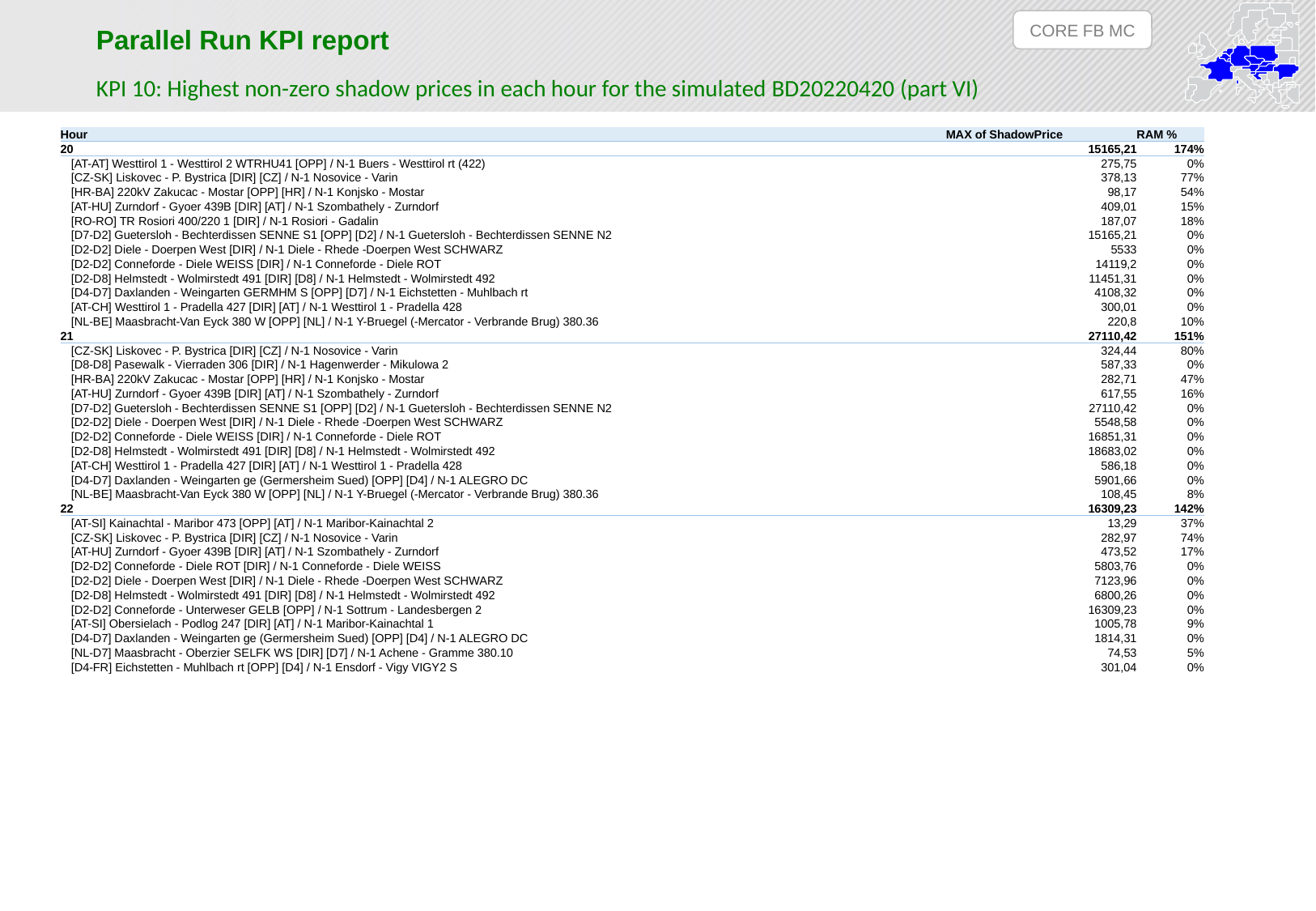

CORE FB MC
Parallel Run KPI report
KPI 10: Highest non-zero shadow prices in each hour for the simulated BD20220420 (part VI)
| Hour | MAX of ShadowPrice | RAM % |
| --- | --- | --- |
| 20 | 15165,21 | 174% |
| [AT-AT] Westtirol 1 - Westtirol 2 WTRHU41 [OPP] / N-1 Buers - Westtirol rt (422) | 275,75 | 0% |
| [CZ-SK] Liskovec - P. Bystrica [DIR] [CZ] / N-1 Nosovice - Varin | 378,13 | 77% |
| [HR-BA] 220kV Zakucac - Mostar [OPP] [HR] / N-1 Konjsko - Mostar | 98,17 | 54% |
| [AT-HU] Zurndorf - Gyoer 439B [DIR] [AT] / N-1 Szombathely - Zurndorf | 409,01 | 15% |
| [RO-RO] TR Rosiori 400/220 1 [DIR] / N-1 Rosiori - Gadalin | 187,07 | 18% |
| [D7-D2] Guetersloh - Bechterdissen SENNE S1 [OPP] [D2] / N-1 Guetersloh - Bechterdissen SENNE N2 | 15165,21 | 0% |
| [D2-D2] Diele - Doerpen West [DIR] / N-1 Diele - Rhede -Doerpen West SCHWARZ | 5533 | 0% |
| [D2-D2] Conneforde - Diele WEISS [DIR] / N-1 Conneforde - Diele ROT | 14119,2 | 0% |
| [D2-D8] Helmstedt - Wolmirstedt 491 [DIR] [D8] / N-1 Helmstedt - Wolmirstedt 492 | 11451,31 | 0% |
| [D4-D7] Daxlanden - Weingarten GERMHM S [OPP] [D7] / N-1 Eichstetten - Muhlbach rt | 4108,32 | 0% |
| [AT-CH] Westtirol 1 - Pradella 427 [DIR] [AT] / N-1 Westtirol 1 - Pradella 428 | 300,01 | 0% |
| [NL-BE] Maasbracht-Van Eyck 380 W [OPP] [NL] / N-1 Y-Bruegel (-Mercator - Verbrande Brug) 380.36 | 220,8 | 10% |
| 21 | 27110,42 | 151% |
| [CZ-SK] Liskovec - P. Bystrica [DIR] [CZ] / N-1 Nosovice - Varin | 324,44 | 80% |
| [D8-D8] Pasewalk - Vierraden 306 [DIR] / N-1 Hagenwerder - Mikulowa 2 | 587,33 | 0% |
| [HR-BA] 220kV Zakucac - Mostar [OPP] [HR] / N-1 Konjsko - Mostar | 282,71 | 47% |
| [AT-HU] Zurndorf - Gyoer 439B [DIR] [AT] / N-1 Szombathely - Zurndorf | 617,55 | 16% |
| [D7-D2] Guetersloh - Bechterdissen SENNE S1 [OPP] [D2] / N-1 Guetersloh - Bechterdissen SENNE N2 | 27110,42 | 0% |
| [D2-D2] Diele - Doerpen West [DIR] / N-1 Diele - Rhede -Doerpen West SCHWARZ | 5548,58 | 0% |
| [D2-D2] Conneforde - Diele WEISS [DIR] / N-1 Conneforde - Diele ROT | 16851,31 | 0% |
| [D2-D8] Helmstedt - Wolmirstedt 491 [DIR] [D8] / N-1 Helmstedt - Wolmirstedt 492 | 18683,02 | 0% |
| [AT-CH] Westtirol 1 - Pradella 427 [DIR] [AT] / N-1 Westtirol 1 - Pradella 428 | 586,18 | 0% |
| [D4-D7] Daxlanden - Weingarten ge (Germersheim Sued) [OPP] [D4] / N-1 ALEGRO DC | 5901,66 | 0% |
| [NL-BE] Maasbracht-Van Eyck 380 W [OPP] [NL] / N-1 Y-Bruegel (-Mercator - Verbrande Brug) 380.36 | 108,45 | 8% |
| 22 | 16309,23 | 142% |
| [AT-SI] Kainachtal - Maribor 473 [OPP] [AT] / N-1 Maribor-Kainachtal 2 | 13,29 | 37% |
| [CZ-SK] Liskovec - P. Bystrica [DIR] [CZ] / N-1 Nosovice - Varin | 282,97 | 74% |
| [AT-HU] Zurndorf - Gyoer 439B [DIR] [AT] / N-1 Szombathely - Zurndorf | 473,52 | 17% |
| [D2-D2] Conneforde - Diele ROT [DIR] / N-1 Conneforde - Diele WEISS | 5803,76 | 0% |
| [D2-D2] Diele - Doerpen West [DIR] / N-1 Diele - Rhede -Doerpen West SCHWARZ | 7123,96 | 0% |
| [D2-D8] Helmstedt - Wolmirstedt 491 [DIR] [D8] / N-1 Helmstedt - Wolmirstedt 492 | 6800,26 | 0% |
| [D2-D2] Conneforde - Unterweser GELB [OPP] / N-1 Sottrum - Landesbergen 2 | 16309,23 | 0% |
| [AT-SI] Obersielach - Podlog 247 [DIR] [AT] / N-1 Maribor-Kainachtal 1 | 1005,78 | 9% |
| [D4-D7] Daxlanden - Weingarten ge (Germersheim Sued) [OPP] [D4] / N-1 ALEGRO DC | 1814,31 | 0% |
| [NL-D7] Maasbracht - Oberzier SELFK WS [DIR] [D7] / N-1 Achene - Gramme 380.10 | 74,53 | 5% |
| [D4-FR] Eichstetten - Muhlbach rt [OPP] [D4] / N-1 Ensdorf - Vigy VIGY2 S | 301,04 | 0% |